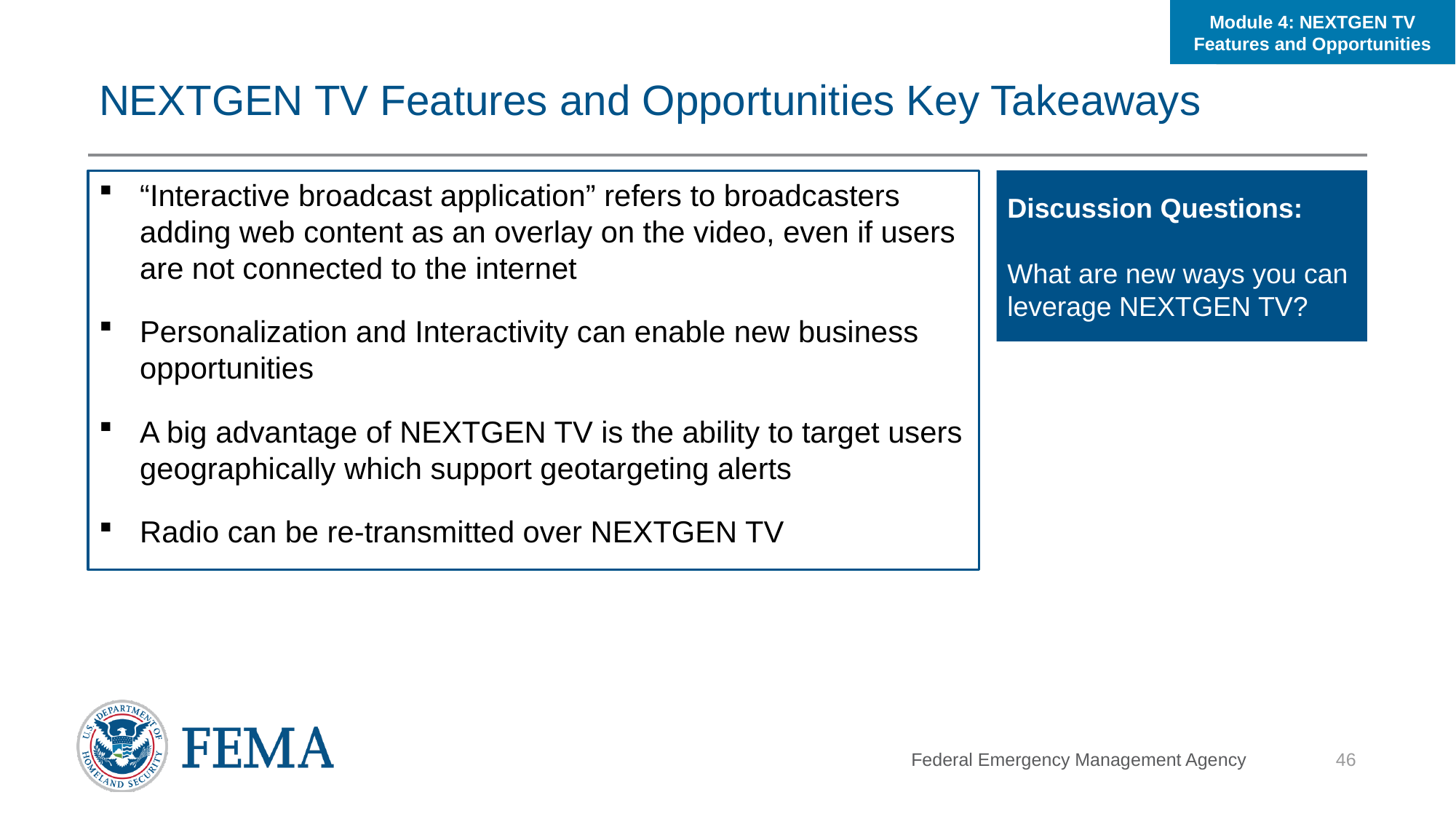

Module 4: NEXTGEN TV Features and Opportunities
# NEXTGEN TV Features and Opportunities Key Takeaways
“Interactive broadcast application” refers to broadcasters adding web content as an overlay on the video, even if users are not connected to the internet
Personalization and Interactivity can enable new business opportunities
A big advantage of NEXTGEN TV is the ability to target users geographically which support geotargeting alerts
Radio can be re-transmitted over NEXTGEN TV
Discussion Questions:

What are new ways you can leverage NEXTGEN TV?
46